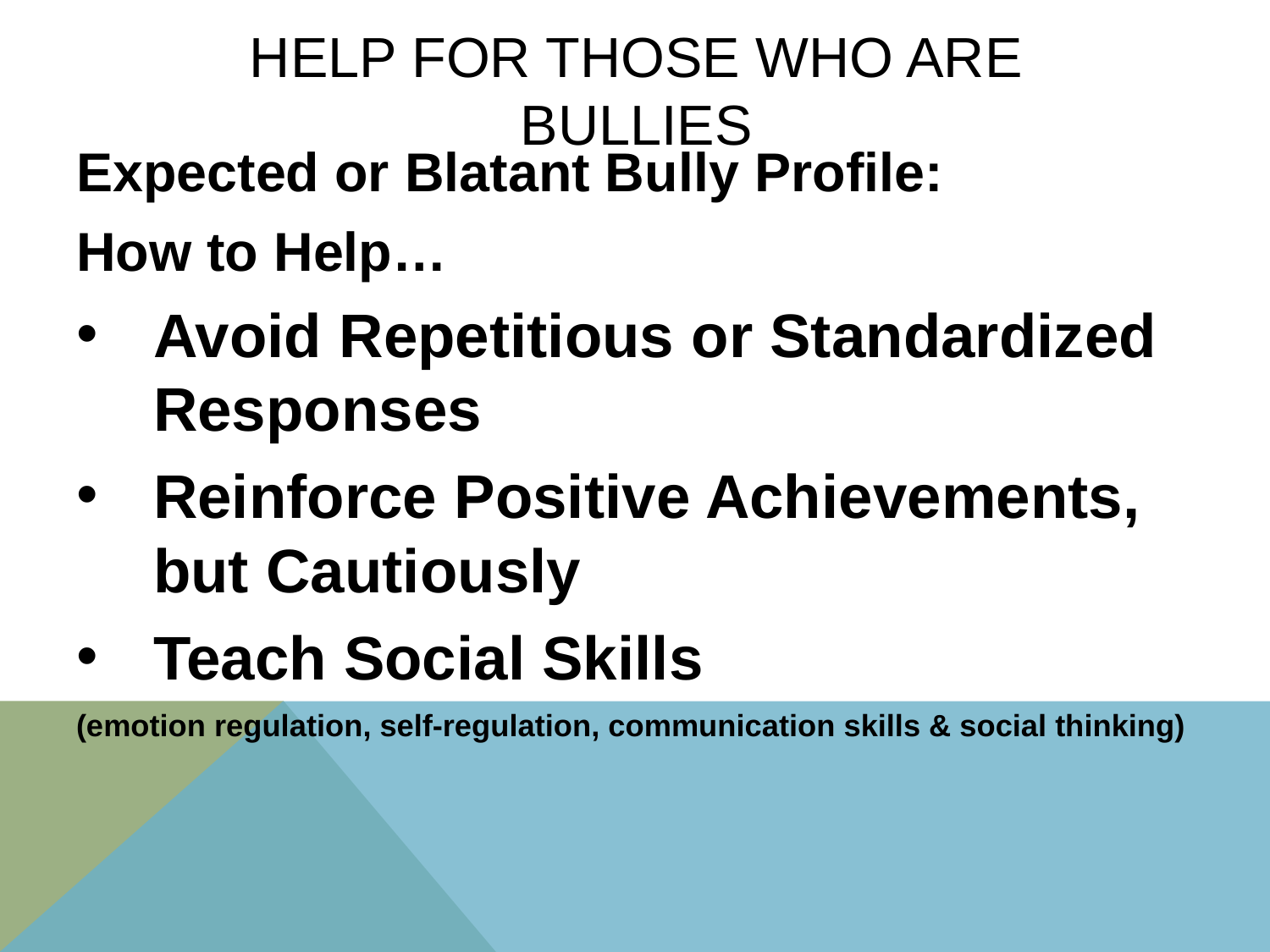

# Help for those who are bullies
Expected or Blatant Bully Profile:
How to Help…
Avoid Repetitious or Standardized Responses
Reinforce Positive Achievements, but Cautiously
Teach Social Skills
(emotion regulation, self-regulation, communication skills & social thinking)